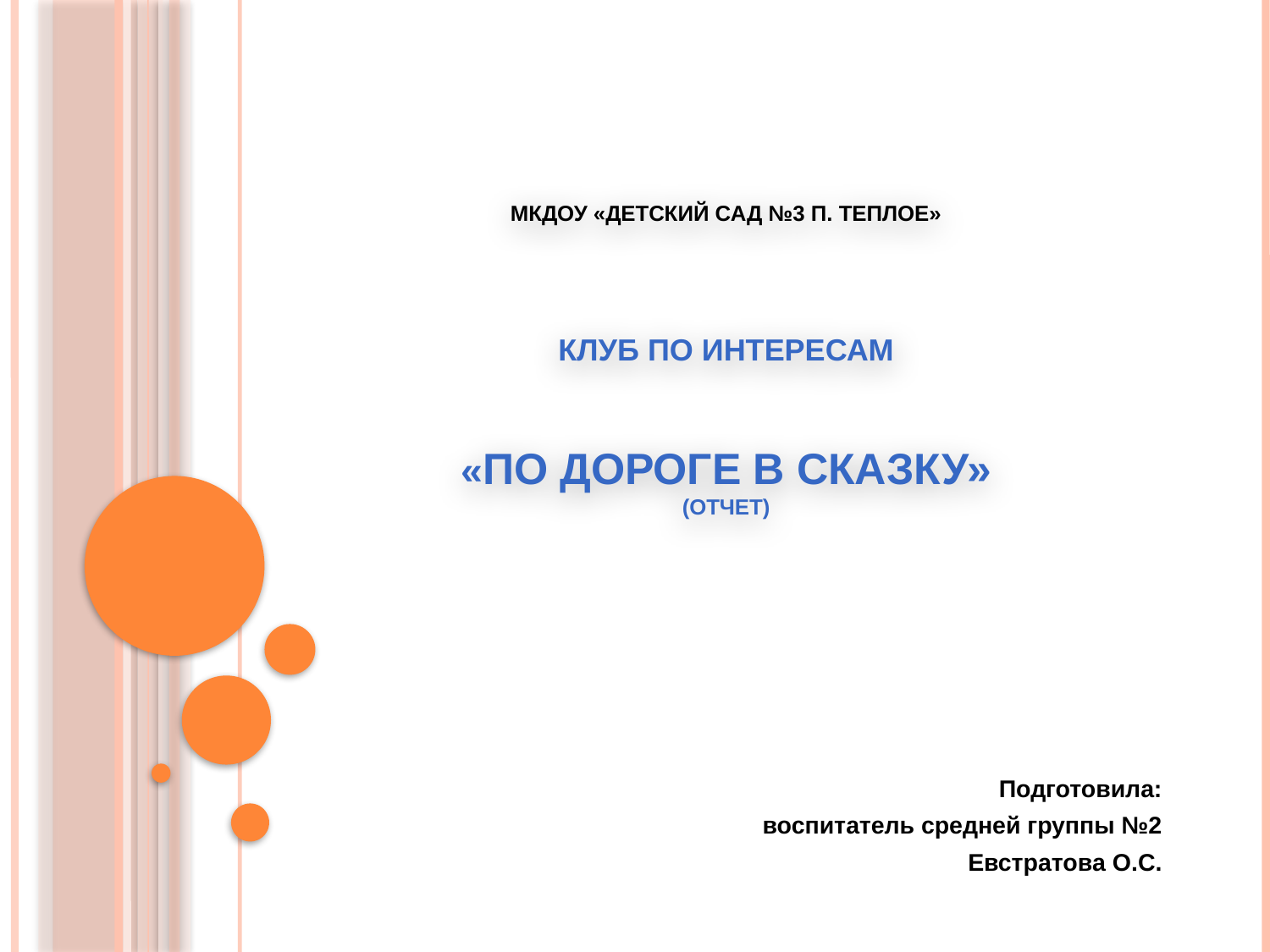

# МКДОУ «Детский сад №3 п. Теплое» Клуб по интересам «По дороге в сказку» (отчет)

Подготовила:
воспитатель средней группы №2
Евстратова О.С.